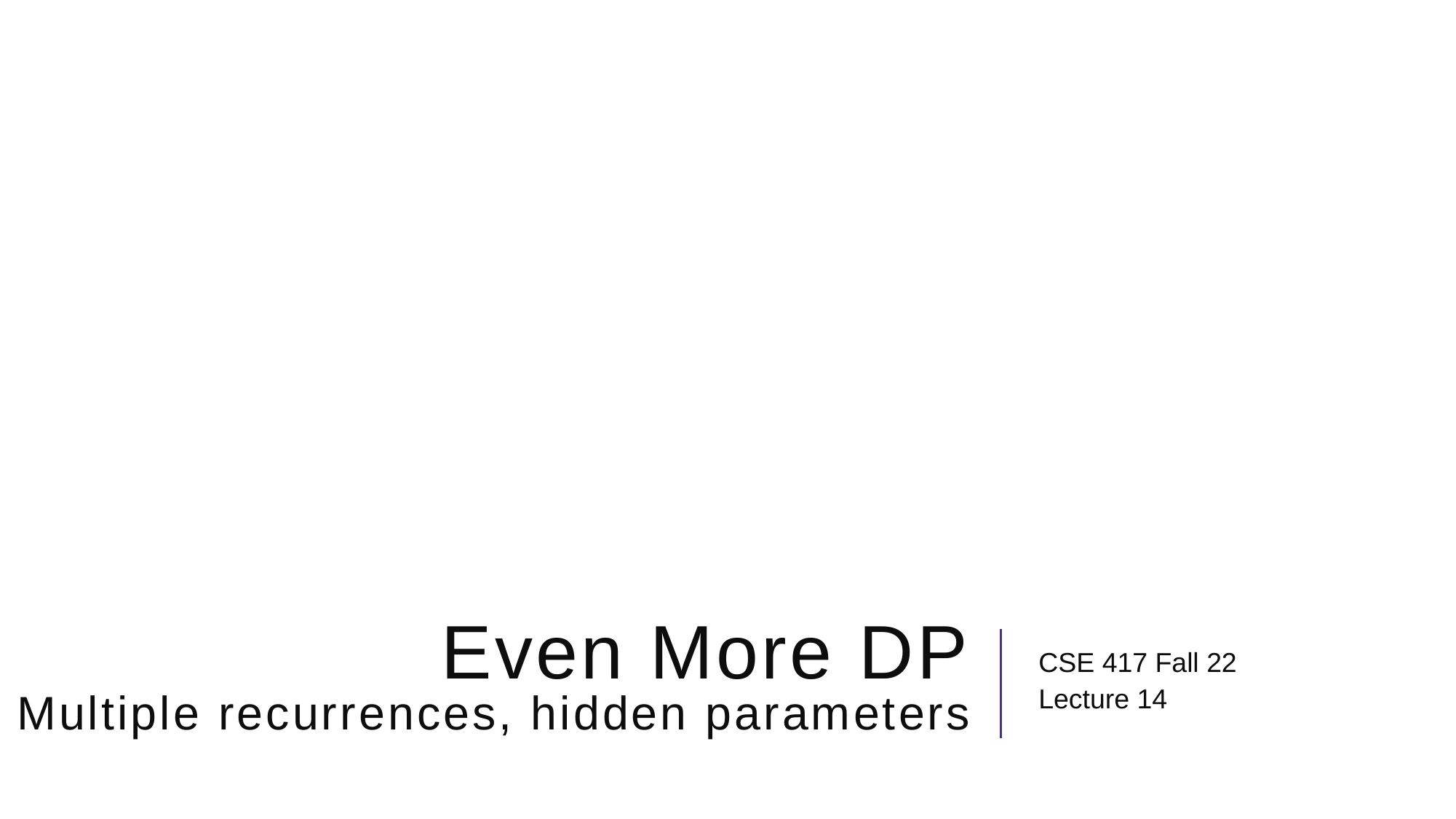

# Even More DP Multiple recurrences, hidden parameters
CSE 417 Fall 22
Lecture 14